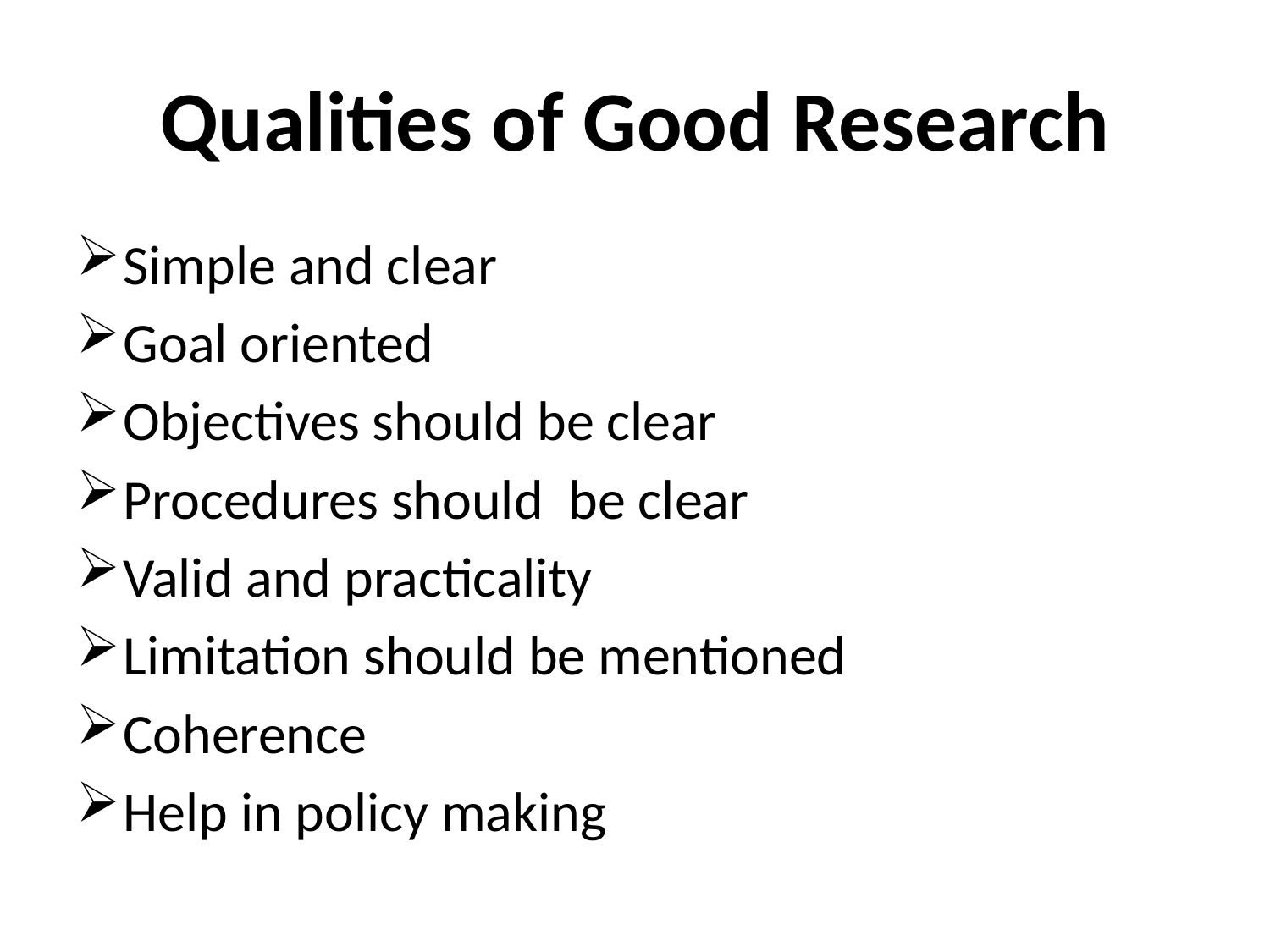

# Qualities of Good Research
Simple and clear
Goal oriented
Objectives should be clear
Procedures should  be clear
Valid and practicality
Limitation should be mentioned
Coherence
Help in policy making